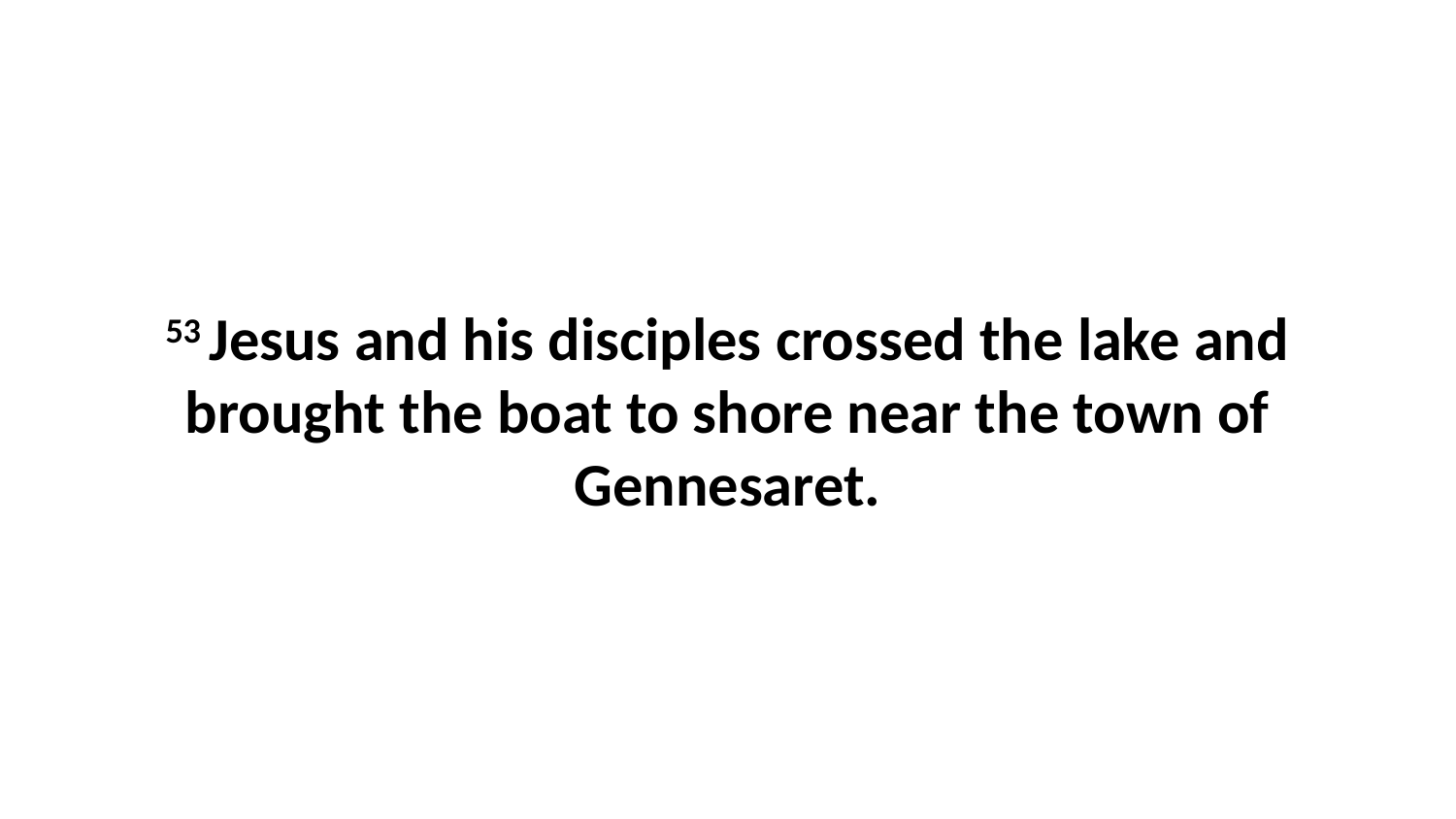

53 Jesus and his disciples crossed the lake and brought the boat to shore near the town of Gennesaret.